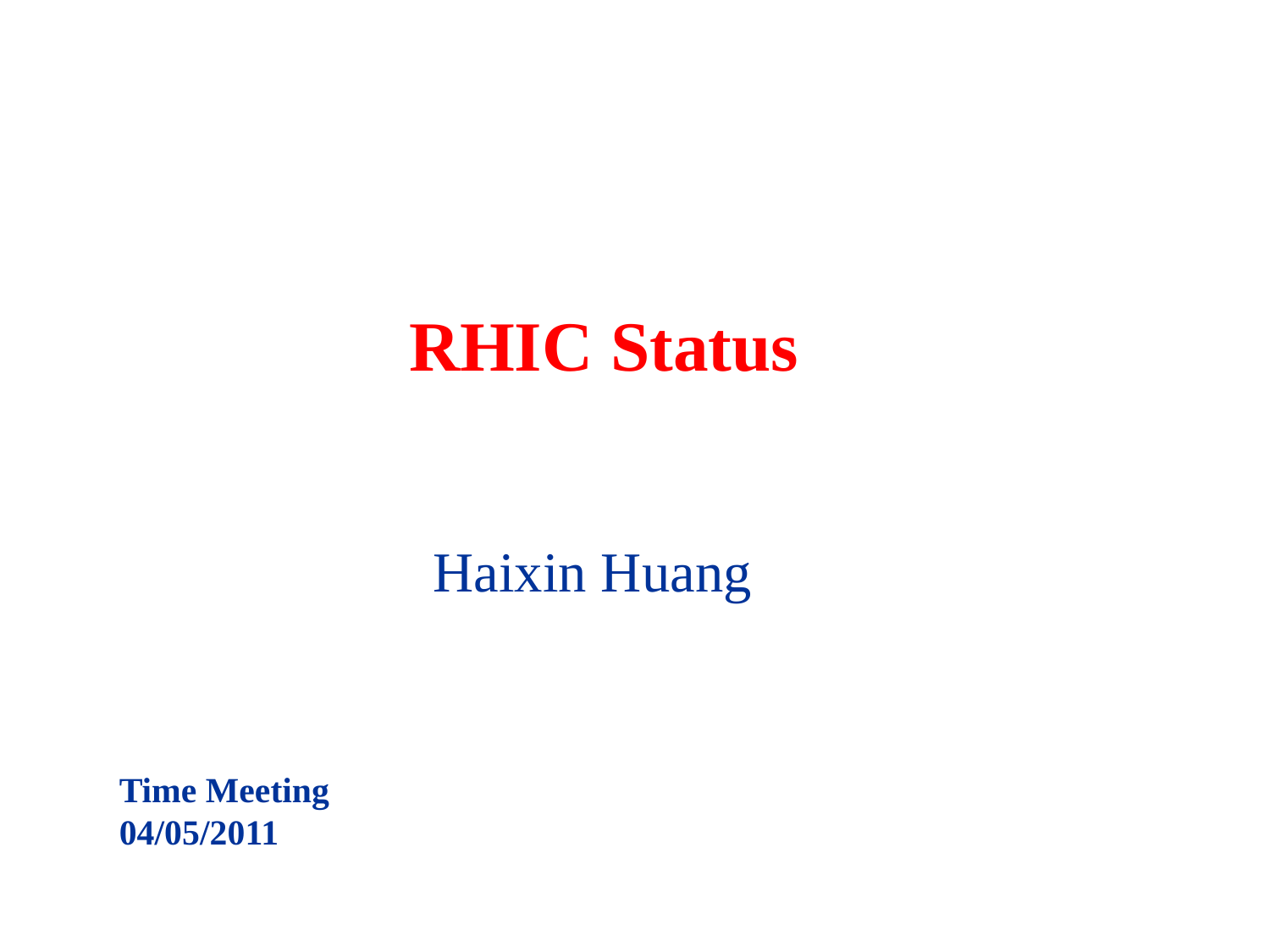

# RHIC Status
Haixin Huang
Time Meeting
04/05/2011